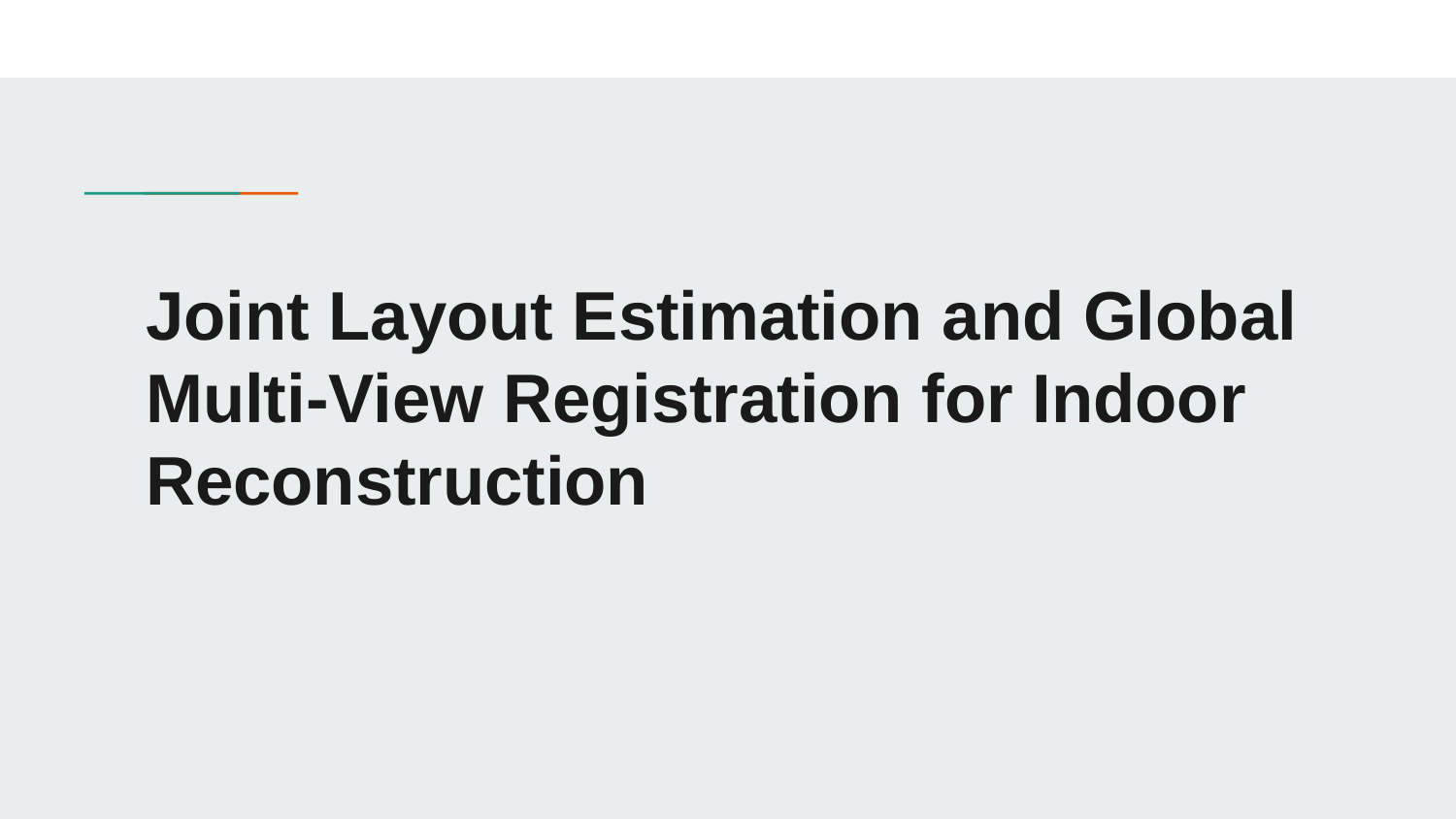

# Joint Layout Estimation and Global Multi-View Registration for Indoor Reconstruction